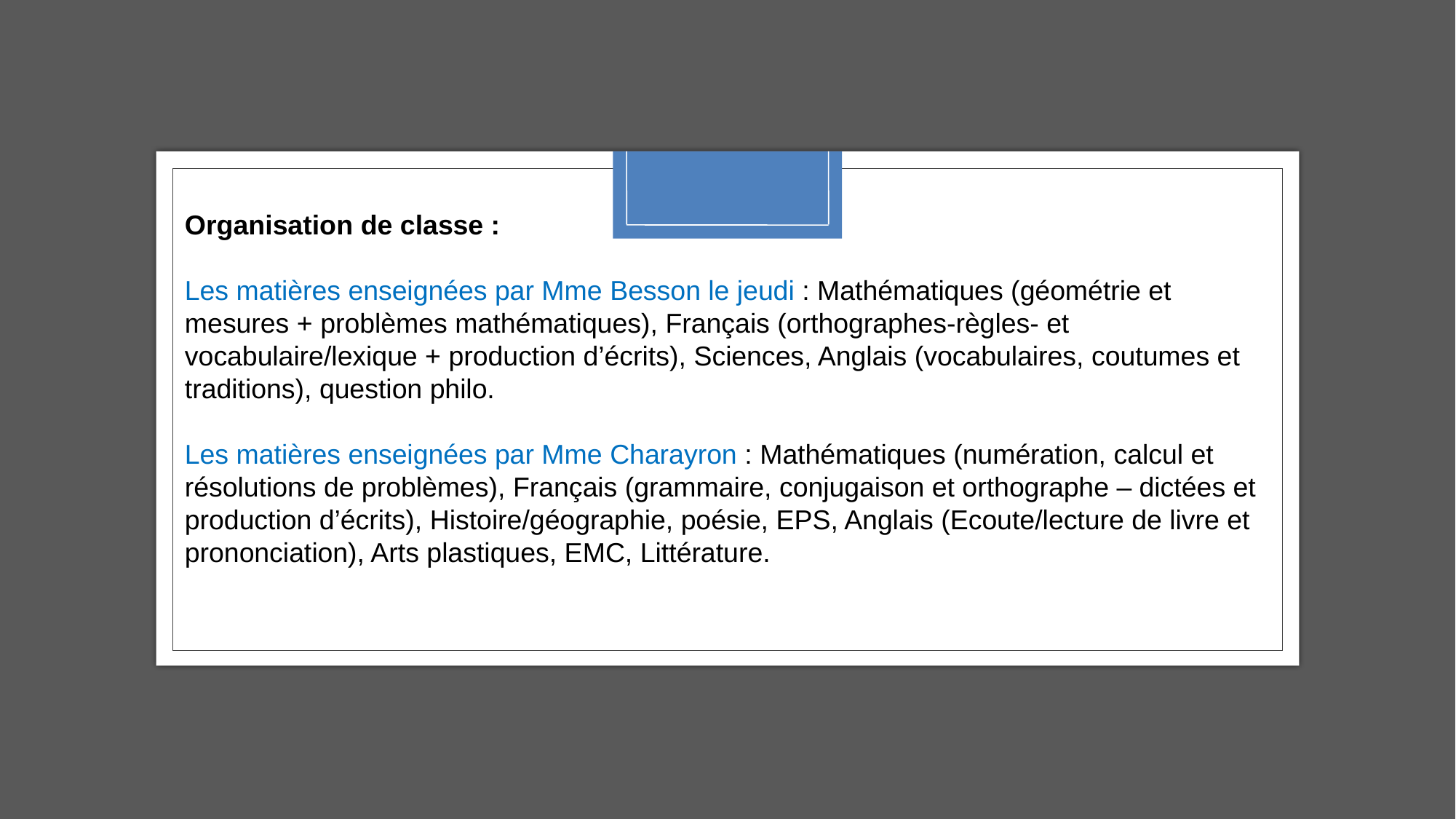

Organisation de classe :

Les matières enseignées par Mme Besson le jeudi : Mathématiques (géométrie et mesures + problèmes mathématiques), Français (orthographes-règles- et vocabulaire/lexique + production d’écrits), Sciences, Anglais (vocabulaires, coutumes et traditions), question philo.

Les matières enseignées par Mme Charayron : Mathématiques (numération, calcul et résolutions de problèmes), Français (grammaire, conjugaison et orthographe – dictées et production d’écrits), Histoire/géographie, poésie, EPS, Anglais (Ecoute/lecture de livre et prononciation), Arts plastiques, EMC, Littérature.